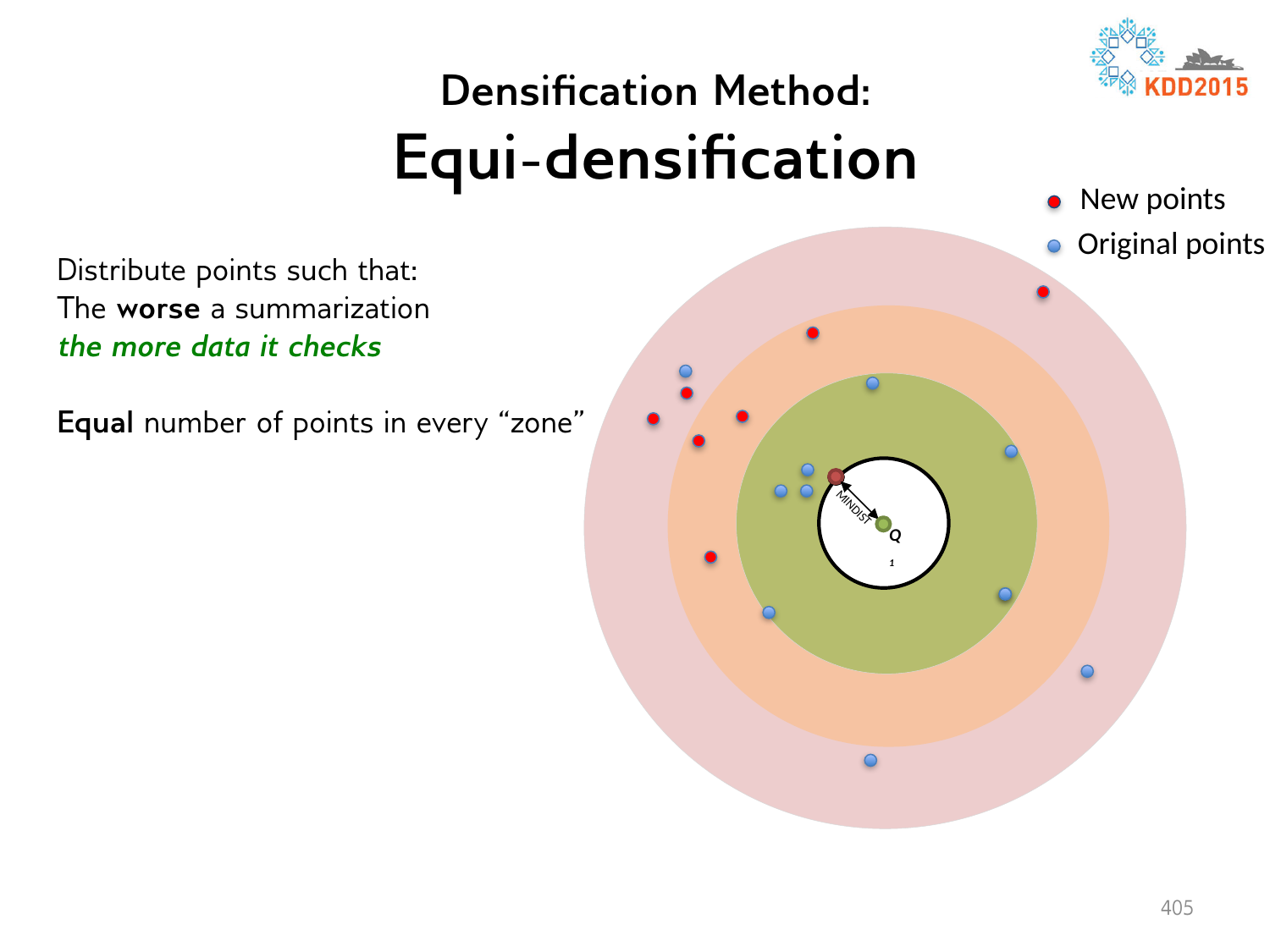

Densification Method:
Equi-densification
New points

Original points

MINDIST

Q1

Distribute points such that:
The worse a summarization
the more data it checks

Equal number of points in every “zone”
405